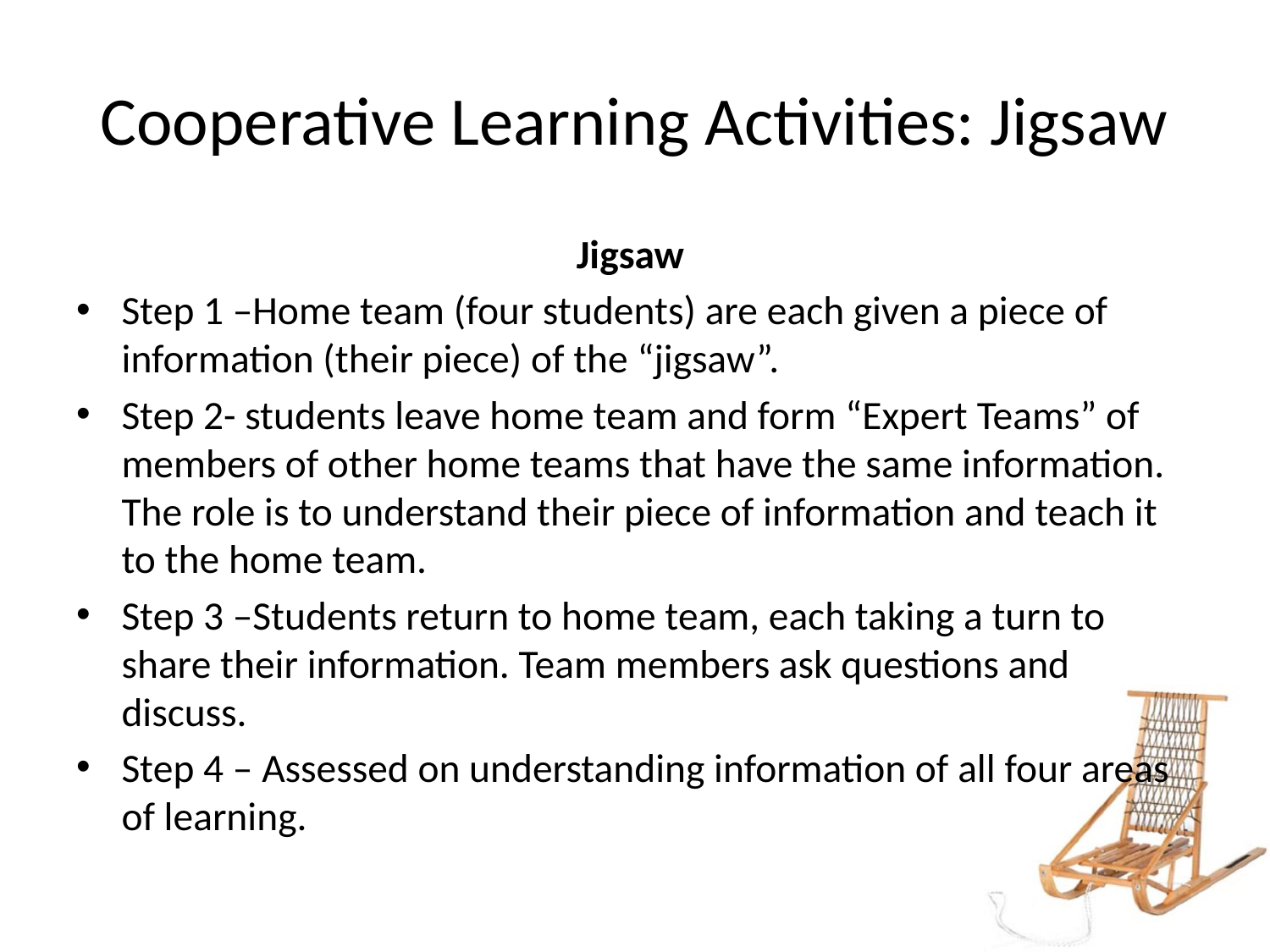

# Cooperative Learning Activities: Jigsaw
Jigsaw
Step 1 –Home team (four students) are each given a piece of information (their piece) of the “jigsaw”.
Step 2- students leave home team and form “Expert Teams” of members of other home teams that have the same information.  The role is to understand their piece of information and teach it to the home team.
Step 3 –Students return to home team, each taking a turn to share their information. Team members ask questions and discuss.
Step 4 – Assessed on understanding information of all four areas of learning.